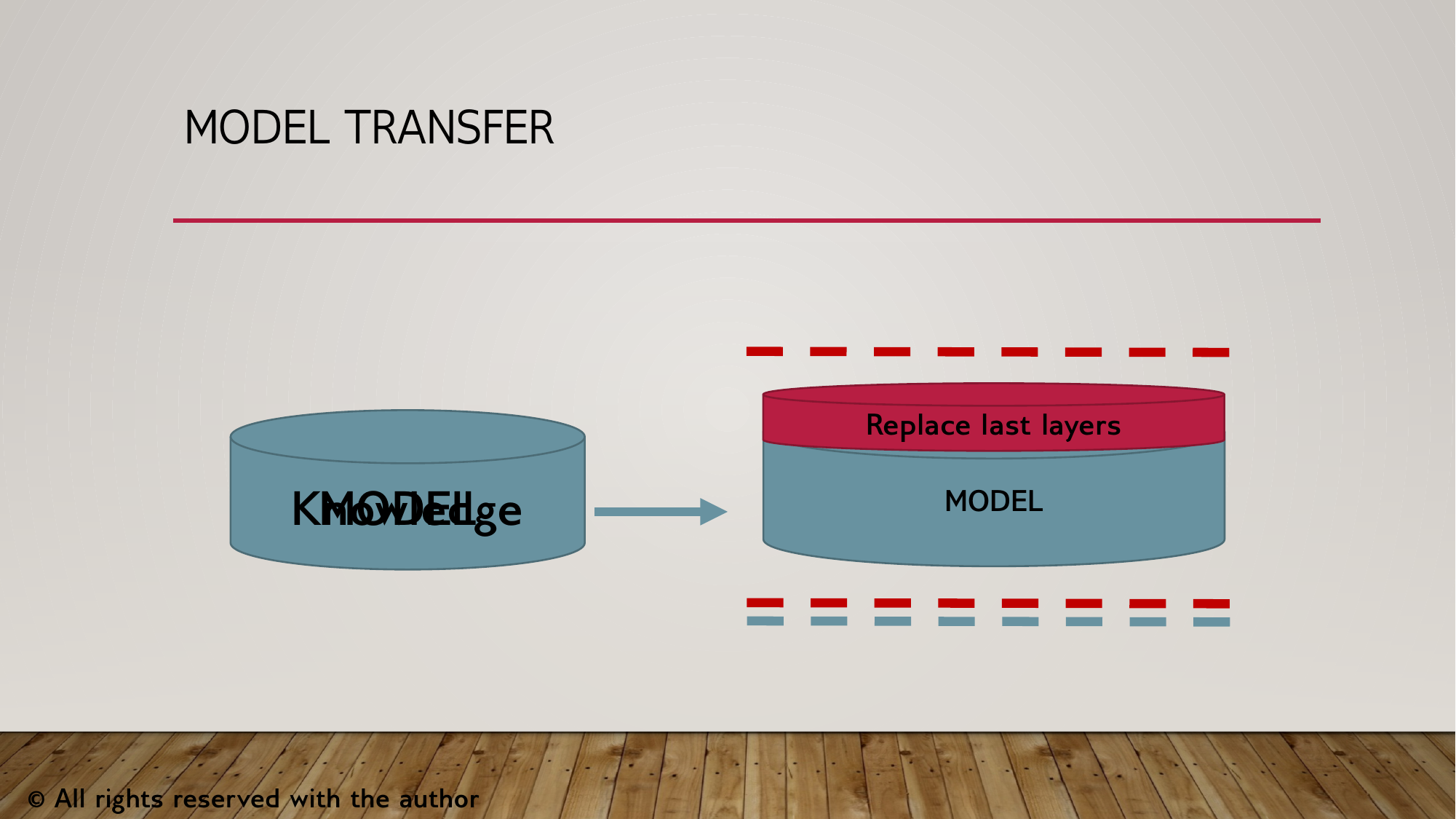

# model transfer

Replace last layers
MODEL

MODEL
Knowledge
 © All rights reserved with the author